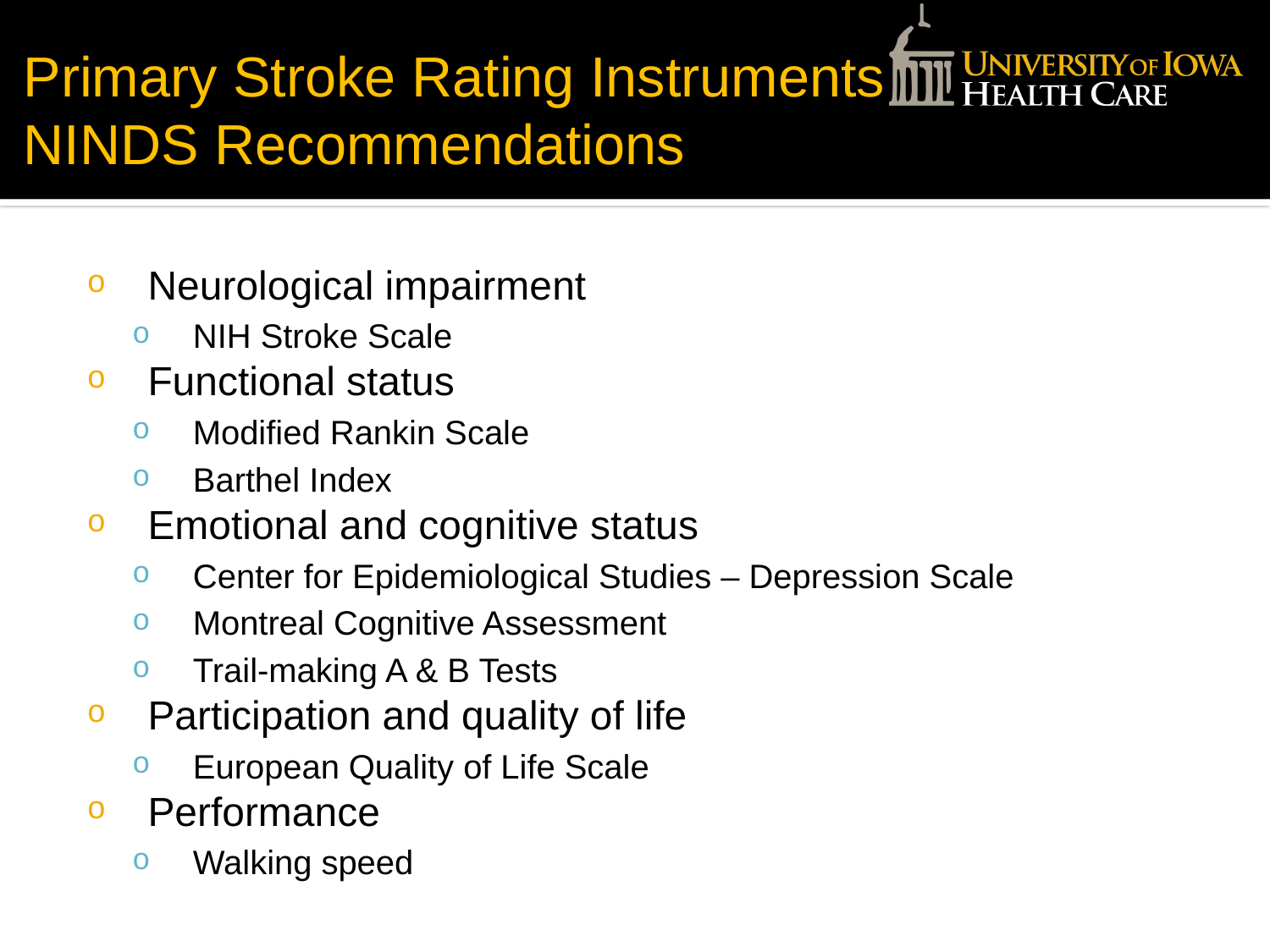

# Primary Stroke Rating Instruments NINDS Recommendations
Neurological impairment
NIH Stroke Scale
Functional status
Modified Rankin Scale
Barthel Index
Emotional and cognitive status
Center for Epidemiological Studies – Depression Scale
Montreal Cognitive Assessment
Trail-making A & B Tests
Participation and quality of life
European Quality of Life Scale
Performance
Walking speed